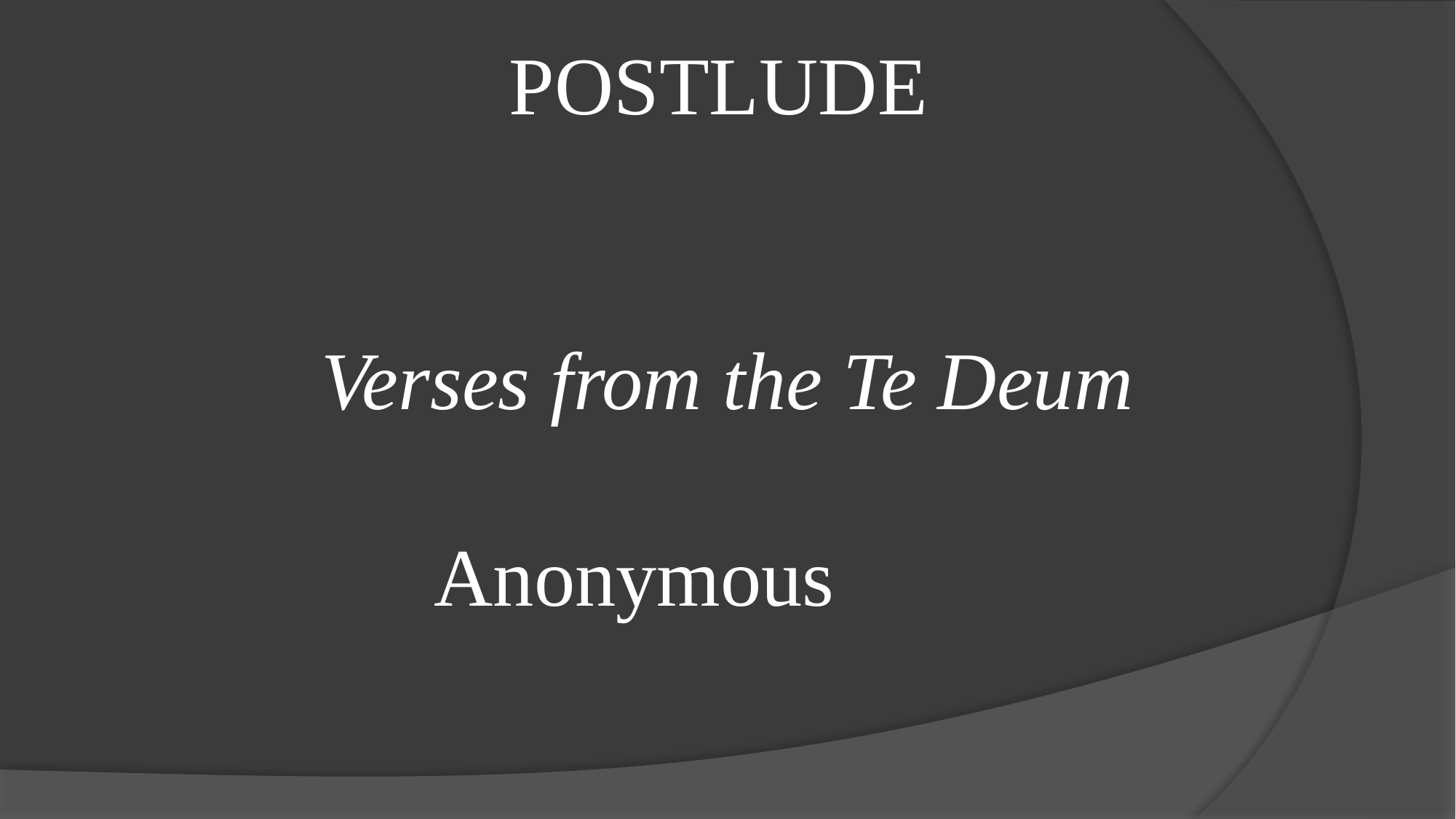

POSTLUDE

Verses from the Te Deum

Anonymous